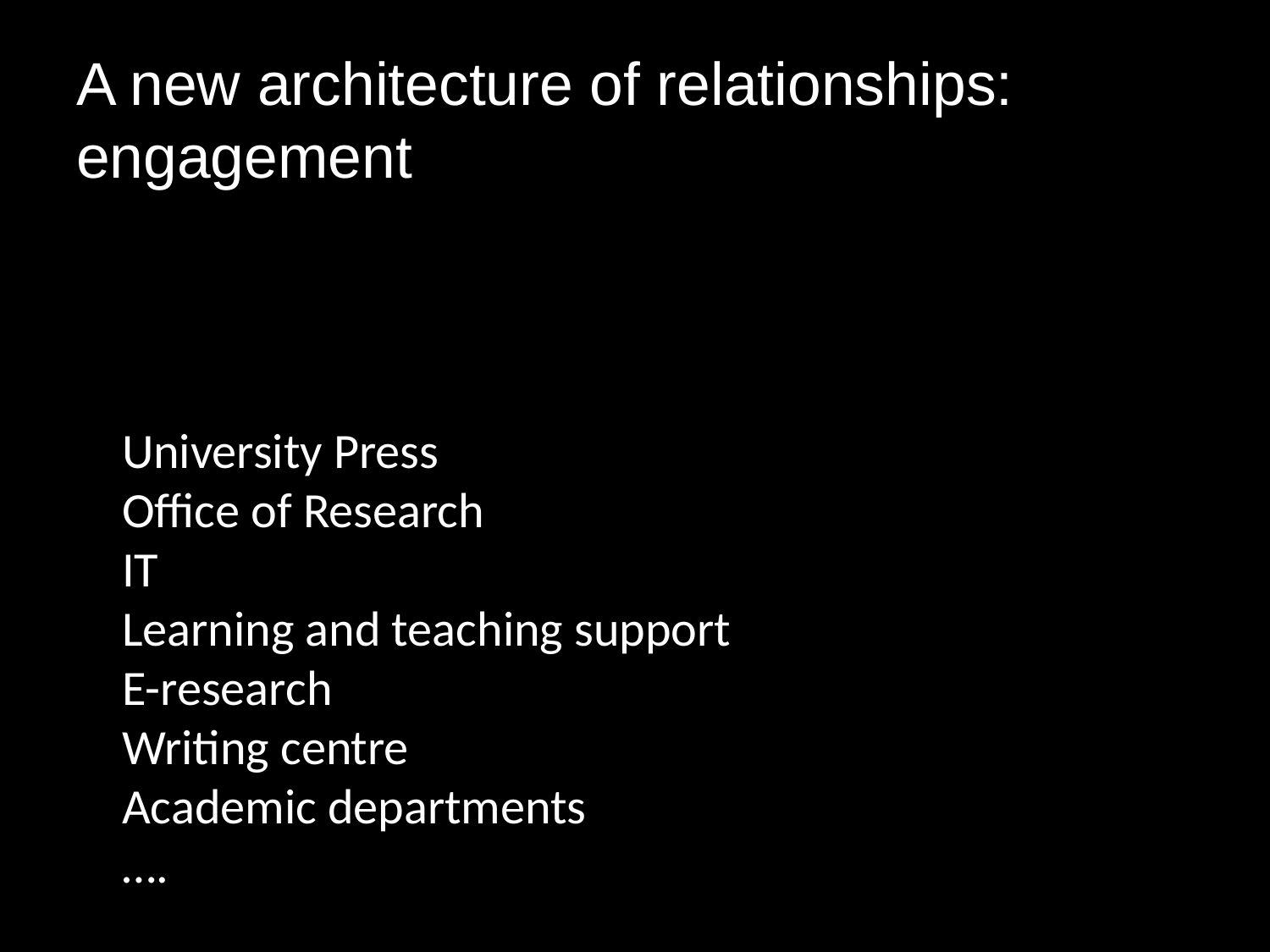

# A new architecture of relationships: engagement
University Press
Office of Research
IT
Learning and teaching support
E-research
Writing centre
Academic departments
….